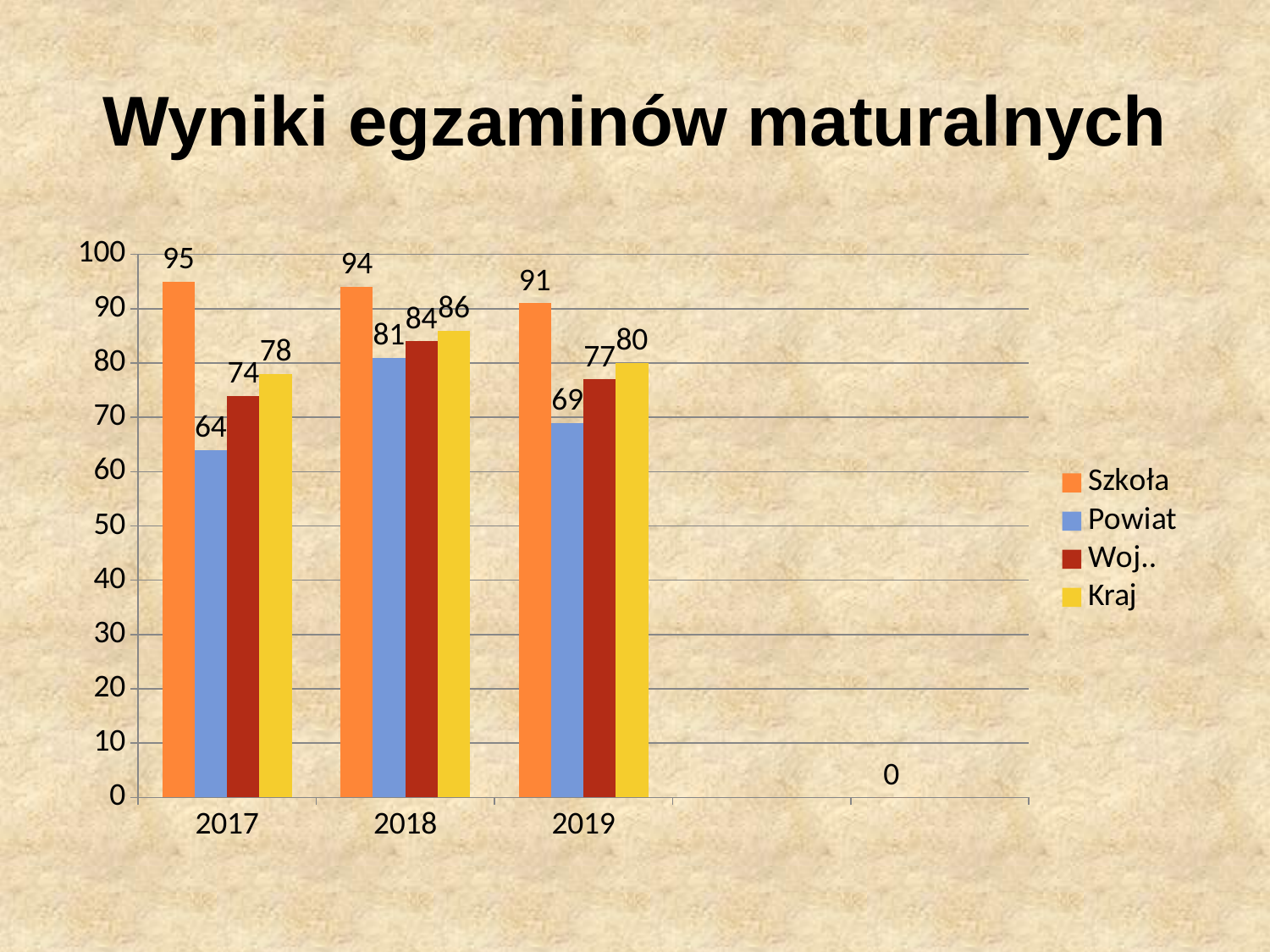

# Wyniki egzaminów maturalnych

### Chart

| Category | Szkoła | Powiat | Woj.. | Kraj |
|---|---|---|---|---|
| 2017 | 95.0 | 64.0 | 74.0 | 78.0 |
| 2018 | 94.0 | 81.0 | 84.0 | 86.0 |
| 2019 | 91.0 | 69.0 | 77.0 | 80.0 |
|  | None | None | None | None |